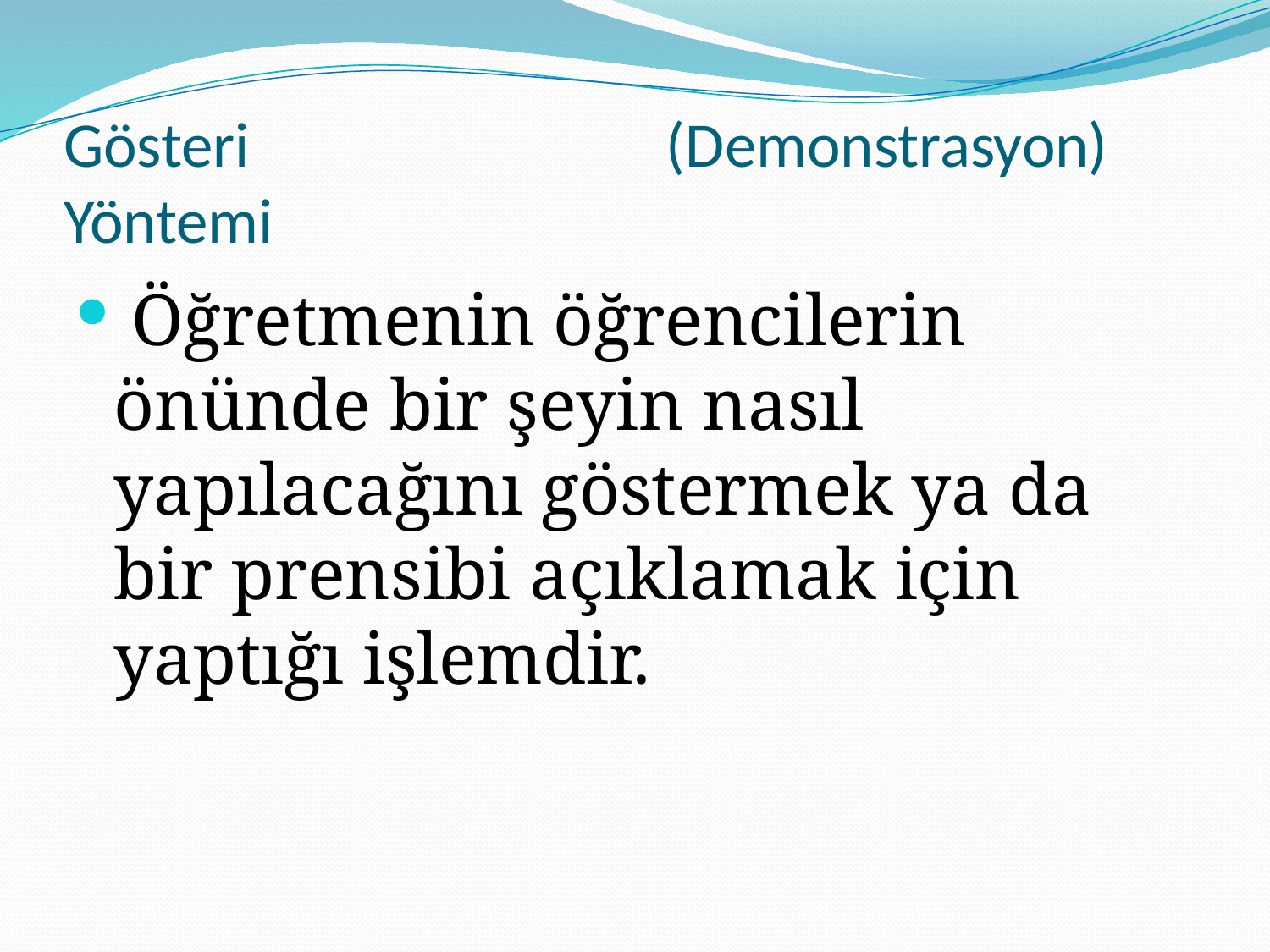

# Gösteri                             (Demonstrasyon) Yöntemi
 Öğretmenin öğrencilerin önünde bir şeyin nasıl yapılacağını göstermek ya da bir prensibi açıklamak için yaptığı işlemdir.